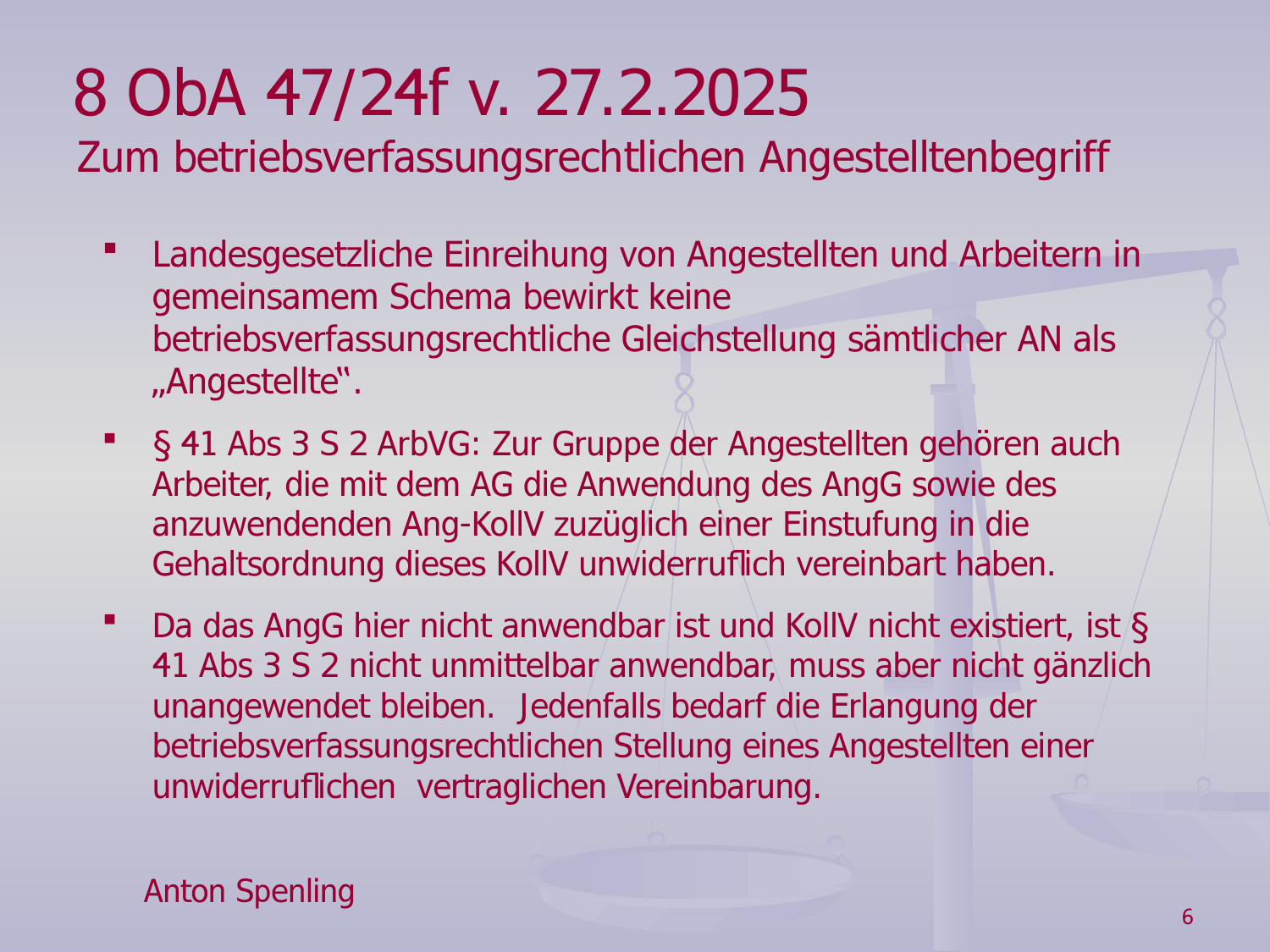

8 ObA 47/24f v. 27.2.2025

Zum betriebsverfassungsrechtlichen Angestelltenbegriff

Landesgesetzliche Einreihung von Angestellten und Arbeitern in gemeinsamem Schema bewirkt keine betriebsverfassungsrechtliche Gleichstellung sämtlicher AN als „Angestellte“.

§ 41 Abs 3 S 2 ArbVG: Zur Gruppe der Angestellten gehören auch Arbeiter, die mit dem AG die Anwendung des AngG sowie des anzuwendenden Ang-KollV zuzüglich einer Einstufung in die Gehaltsordnung dieses KollV unwiderruflich vereinbart haben.

Da das AngG hier nicht anwendbar ist und KollV nicht existiert, ist § 41 Abs 3 S 2 nicht unmittelbar anwendbar, muss aber nicht gänzlich unangewendet bleiben.  Jedenfalls bedarf die Erlangung der betriebsverfassungsrechtlichen Stellung eines Angestellten einer unwiderruflichen  vertraglichen Vereinbarung.

Anton Spenling
6